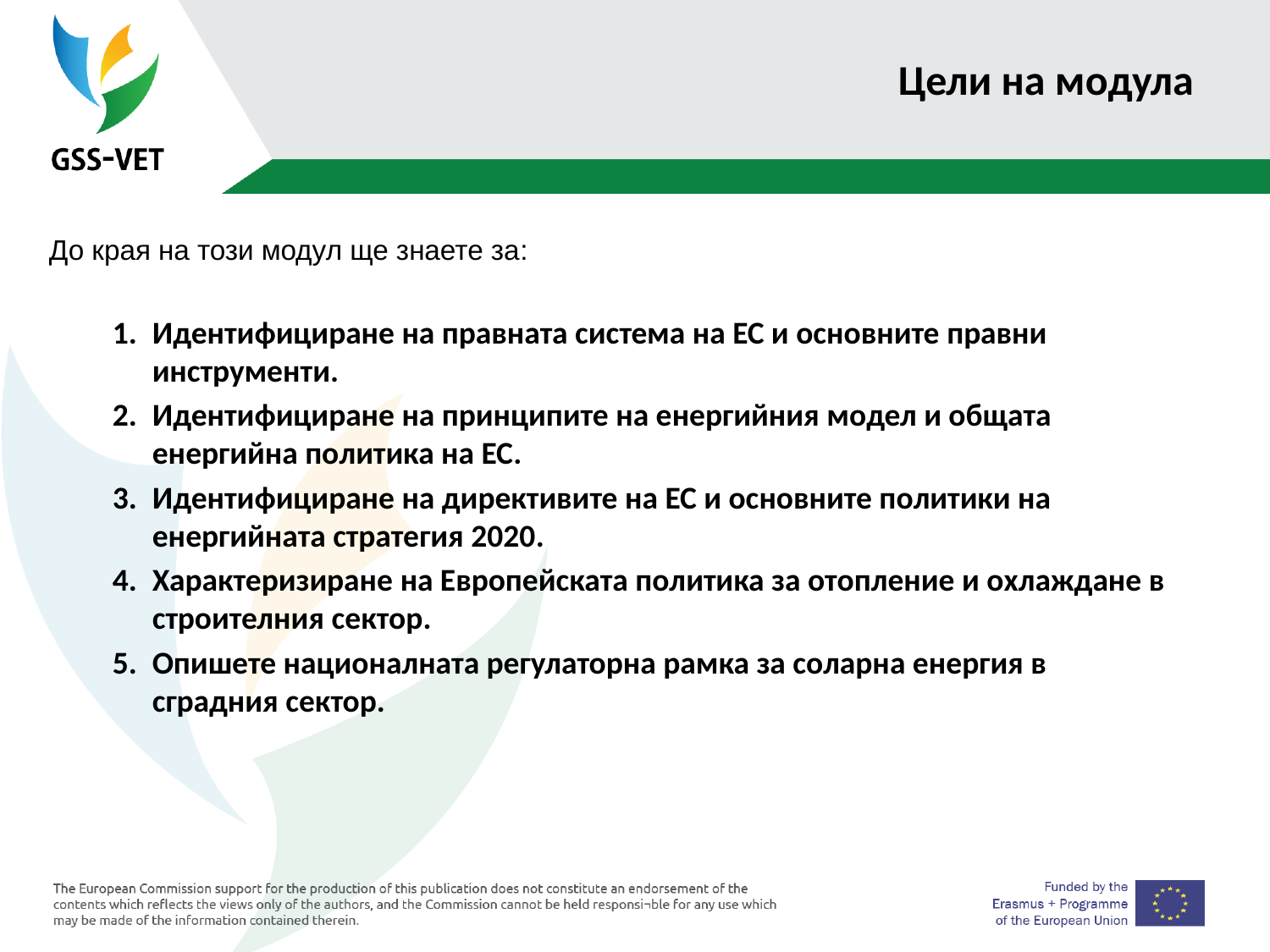

# Цели на модула
До края на този модул ще знаете за:

Идентифициране на правната система на ЕС и основните правни инструменти.
Идентифициране на принципите на енергийния модел и общата енергийна политика на ЕС.
Идентифициране на директивите на ЕС и основните политики на енергийната стратегия 2020.
Характеризиране на Европейската политика за отопление и охлаждане в строителния сектор.
Опишете националната регулаторна рамка за соларна енергия в сградния сектор.